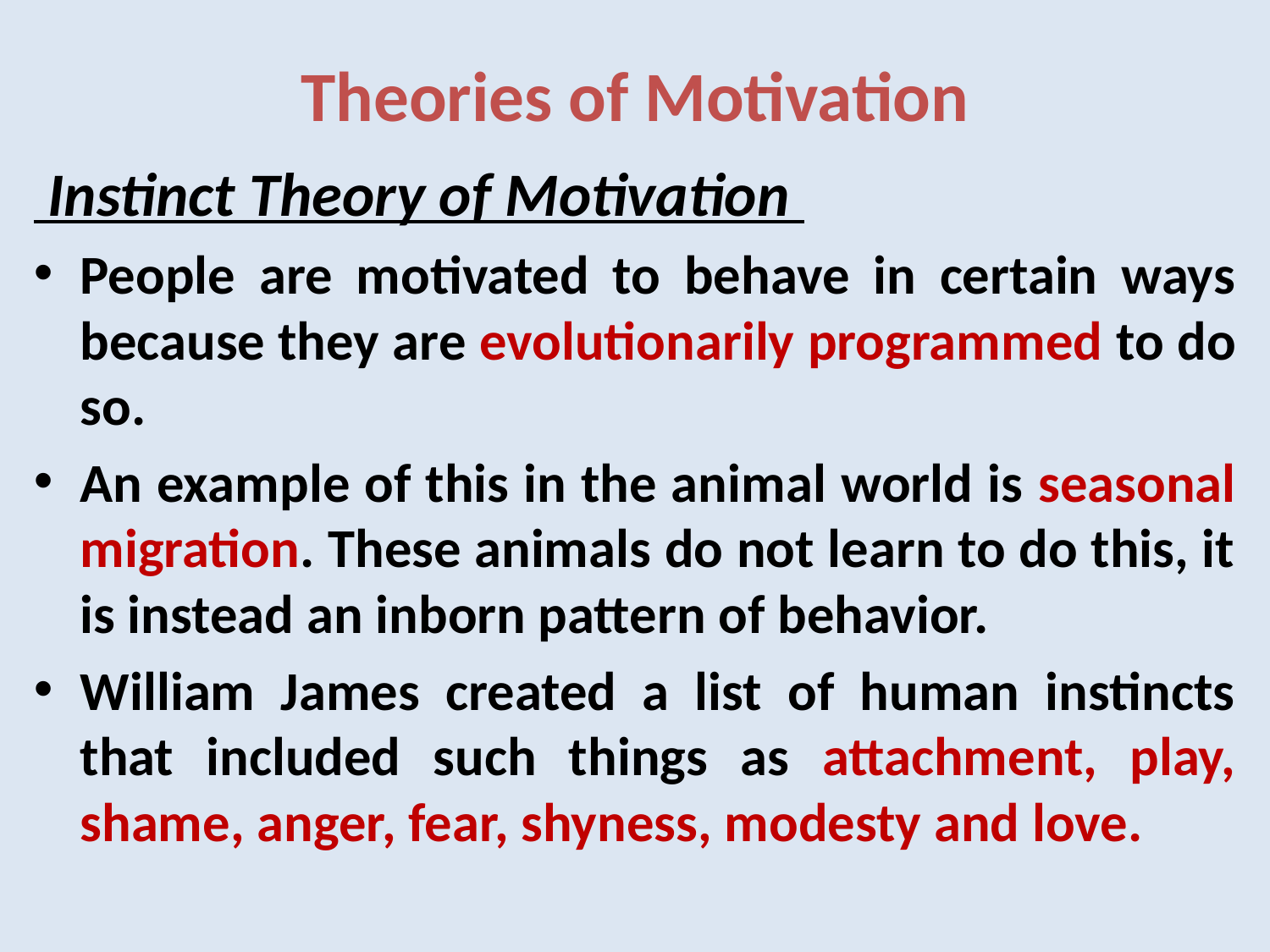

# Theories of Motivation
 Instinct Theory of Motivation
People are motivated to behave in certain ways because they are evolutionarily programmed to do so.
An example of this in the animal world is seasonal migration. These animals do not learn to do this, it is instead an inborn pattern of behavior.
William James created a list of human instincts that included such things as attachment, play, shame, anger, fear, shyness, modesty and love.